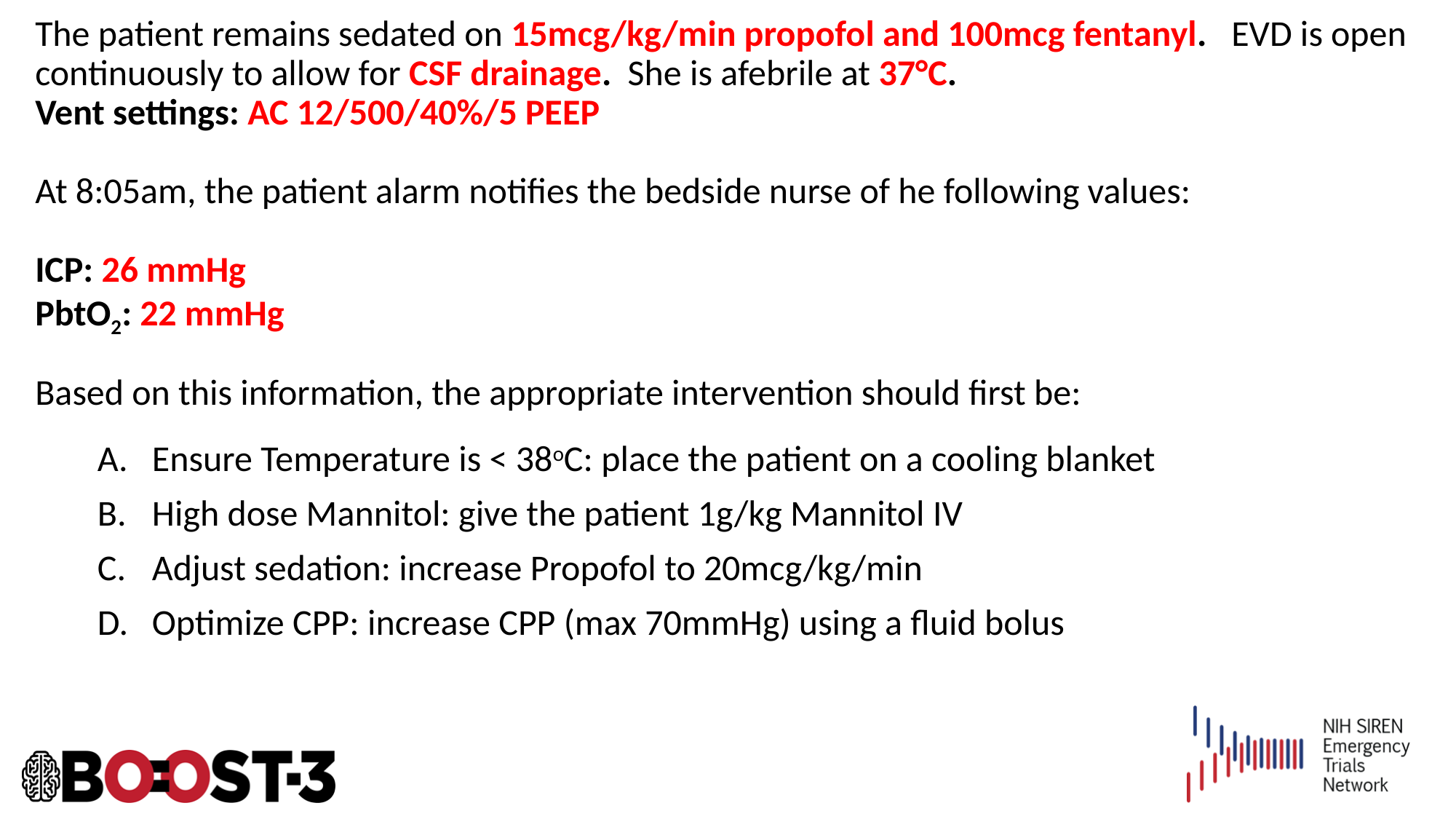

# The patient remains sedated on 15mcg/kg/min propofol and 100mcg fentanyl.   EVD is open continuously to allow for CSF drainage.  She is afebrile at 37°C. Vent settings: AC 12/500/40%/5 PEEP At 8:05am, the patient alarm notifies the bedside nurse of he following values: ICP: 26 mmHg PbtO2: 22 mmHg Based on this information, the appropriate intervention should first be:
Ensure Temperature is < 38oC: place the patient on a cooling blanket
High dose Mannitol: give the patient 1g/kg Mannitol IV
Adjust sedation: increase Propofol to 20mcg/kg/min
Optimize CPP: increase CPP (max 70mmHg) using a fluid bolus